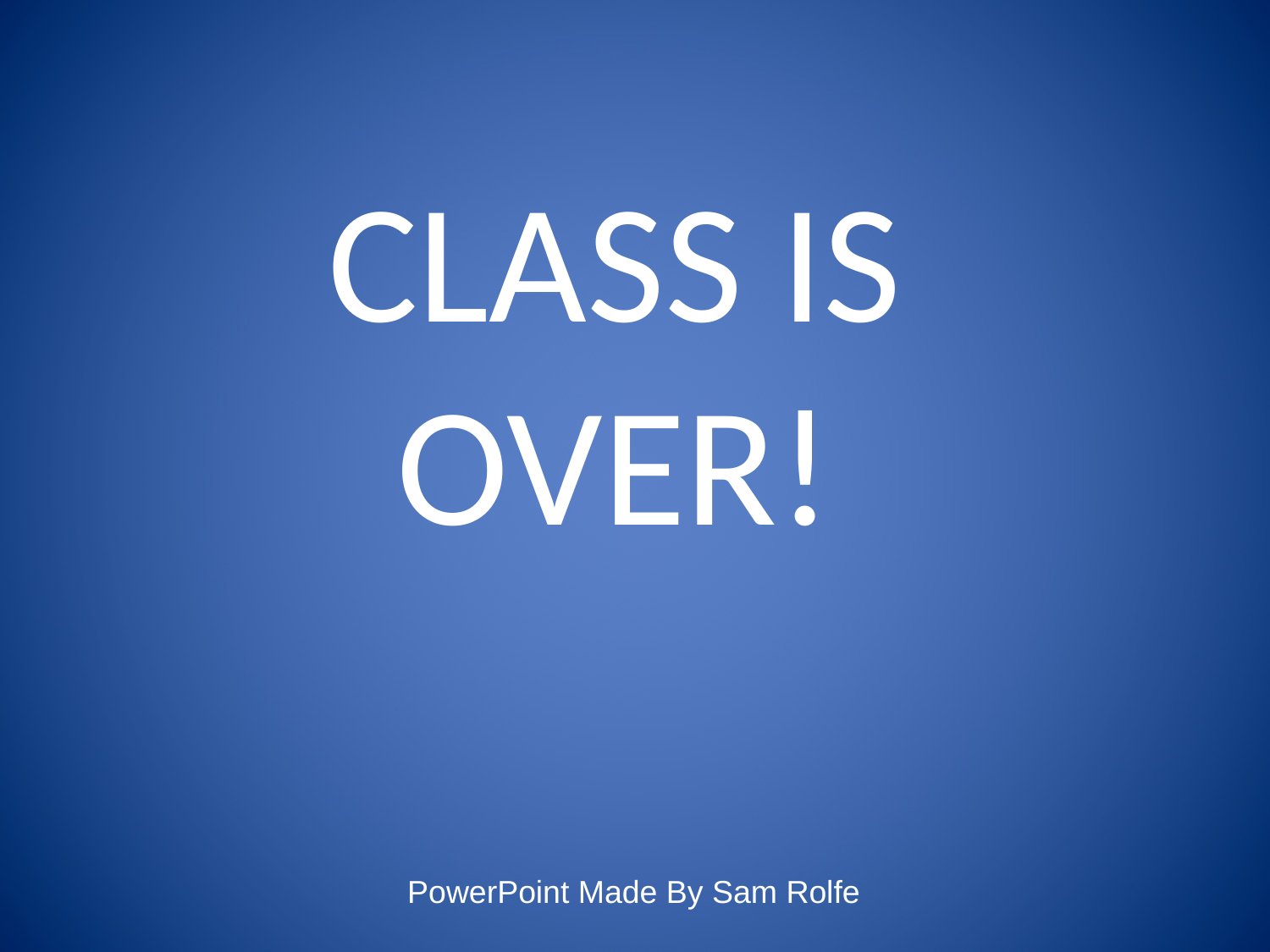

CLASS IS OVER!
PowerPoint Made By Sam Rolfe